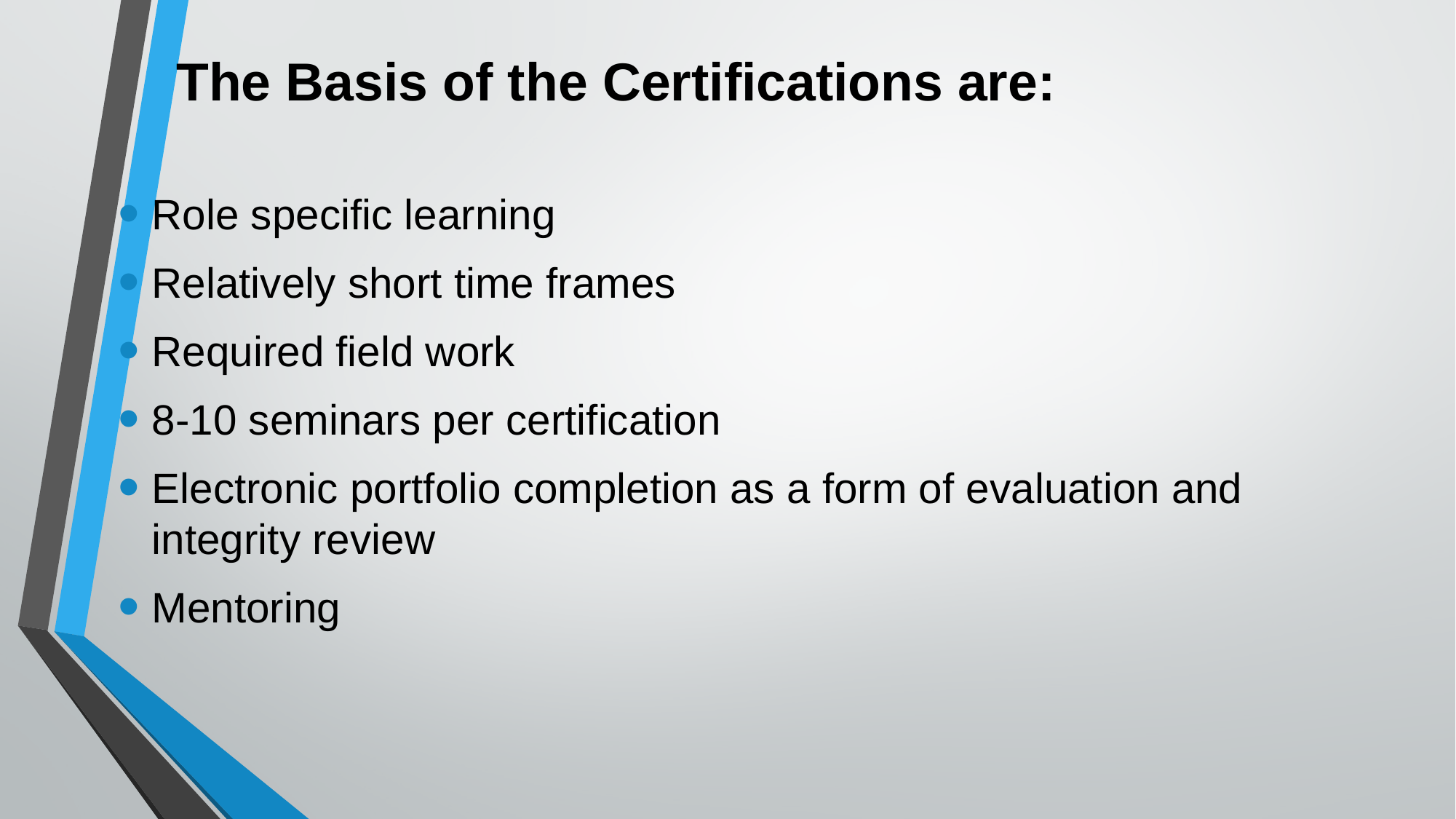

# The Basis of the Certifications are:
Role specific learning
Relatively short time frames
Required field work
8-10 seminars per certification
Electronic portfolio completion as a form of evaluation and integrity review
Mentoring